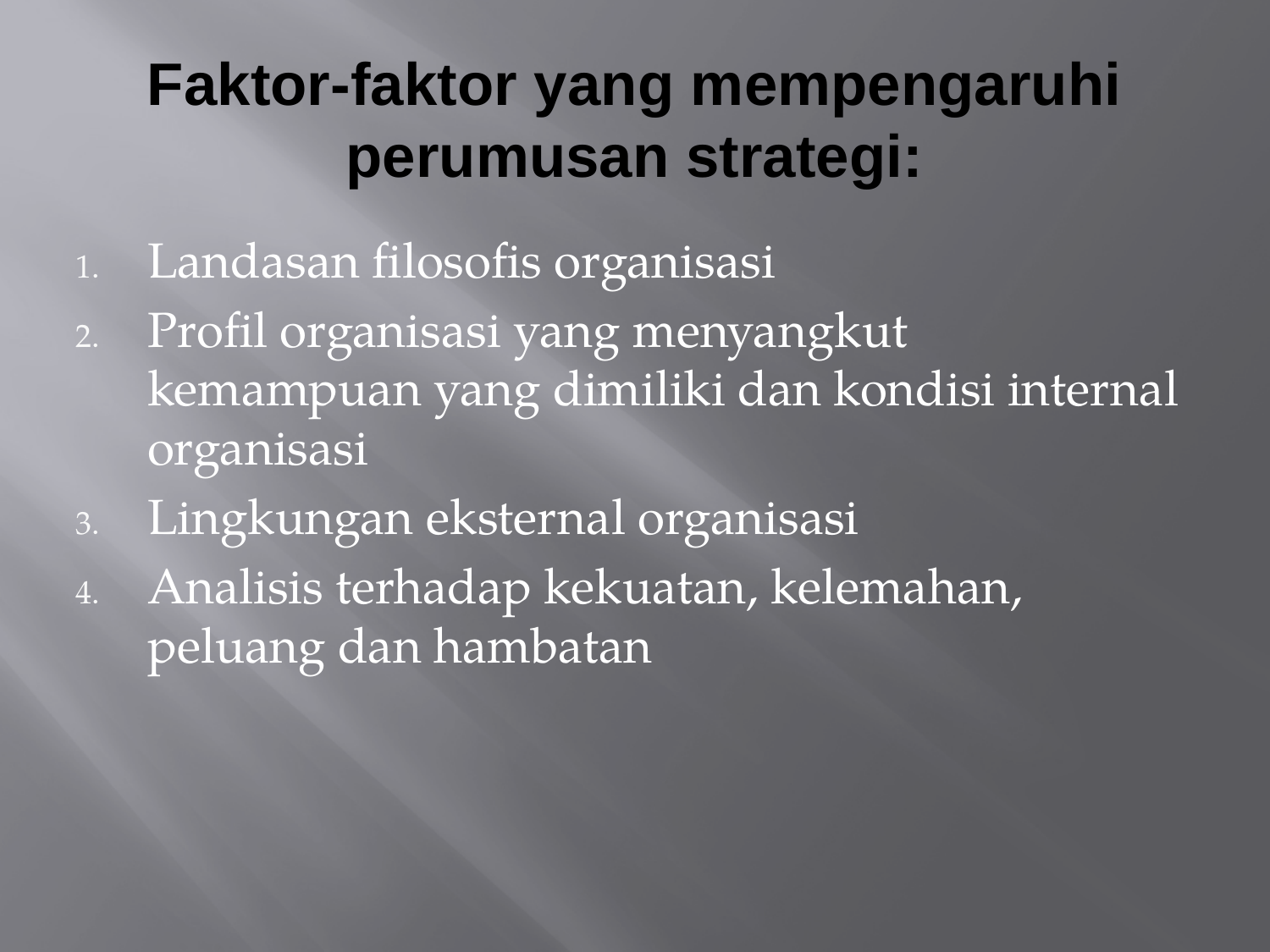

# Faktor-faktor yang mempengaruhi perumusan strategi:
Landasan filosofis organisasi
Profil organisasi yang menyangkut kemampuan yang dimiliki dan kondisi internal organisasi
Lingkungan eksternal organisasi
Analisis terhadap kekuatan, kelemahan, peluang dan hambatan